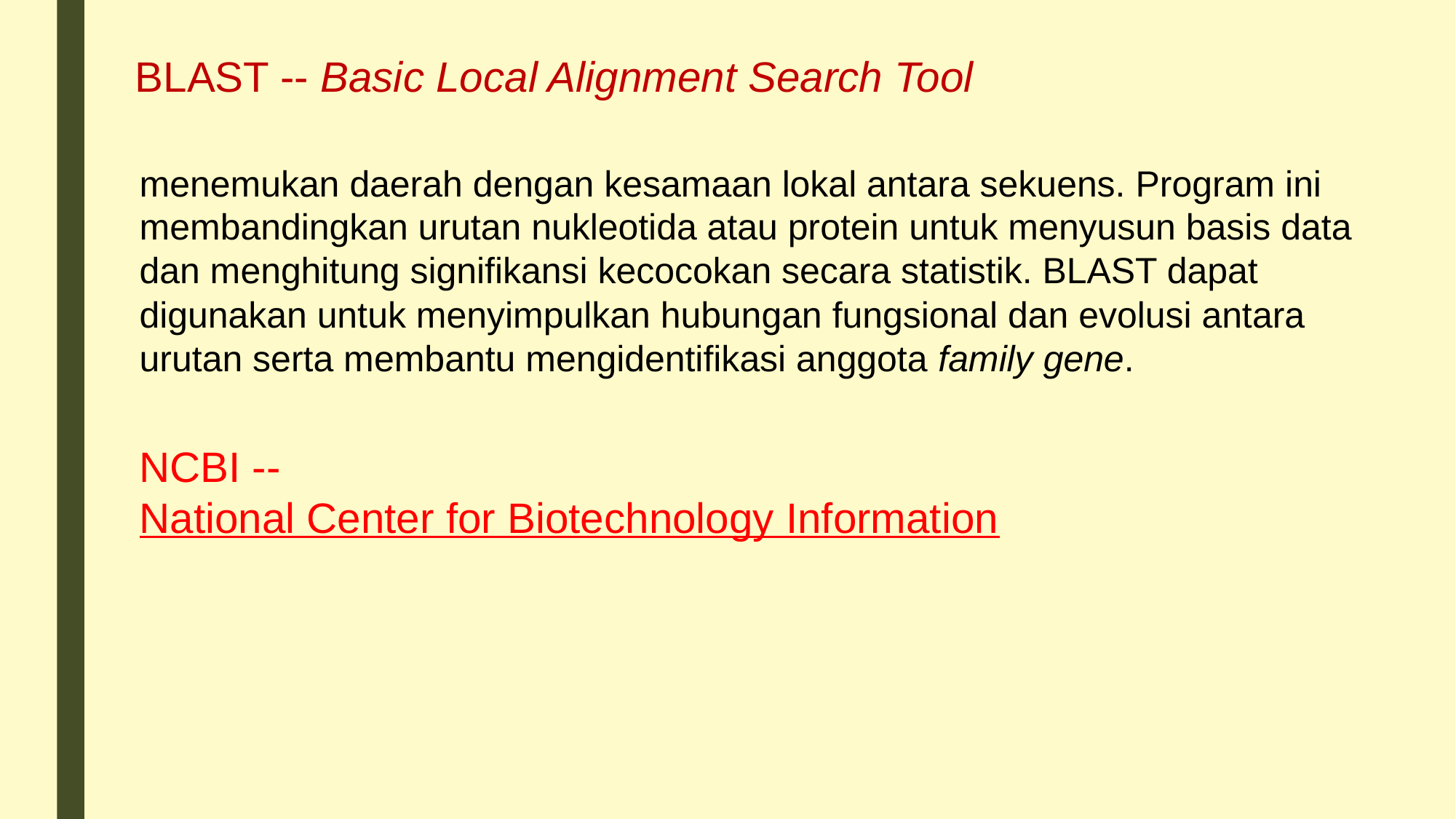

BLAST -- Basic Local Alignment Search Tool
menemukan daerah dengan kesamaan lokal antara sekuens. Program ini membandingkan urutan nukleotida atau protein untuk menyusun basis data dan menghitung signifikansi kecocokan secara statistik. BLAST dapat digunakan untuk menyimpulkan hubungan fungsional dan evolusi antara urutan serta membantu mengidentifikasi anggota family gene.
NCBI -- National Center for Biotechnology Information